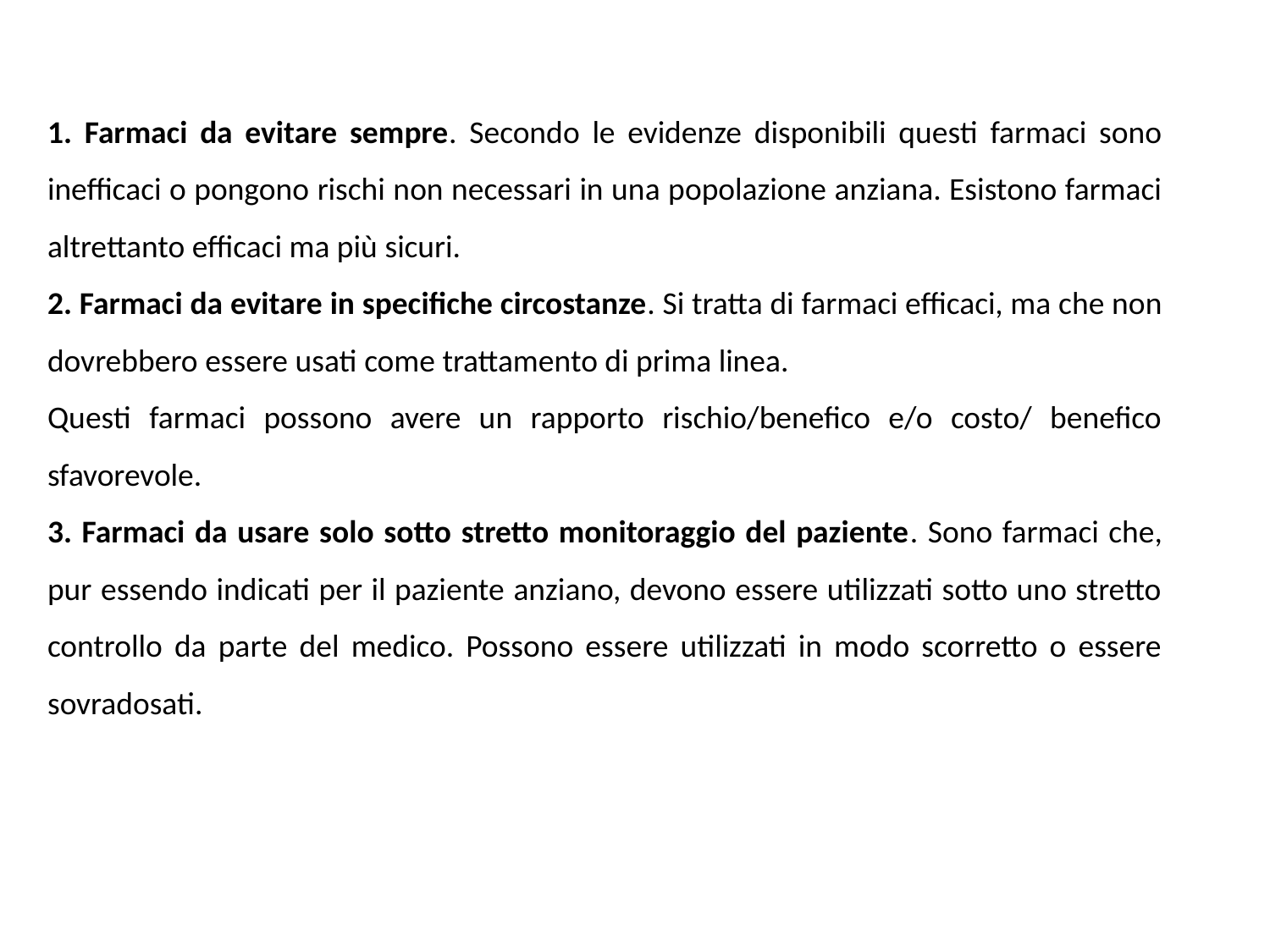

1. Farmaci da evitare sempre. Secondo le evidenze disponibili questi farmaci sono inefficaci o pongono rischi non necessari in una popolazione anziana. Esistono farmaci altrettanto efficaci ma più sicuri.
2. Farmaci da evitare in specifiche circostanze. Si tratta di farmaci efficaci, ma che non dovrebbero essere usati come trattamento di prima linea.
Questi farmaci possono avere un rapporto rischio/benefico e/o costo/ benefico sfavorevole.
3. Farmaci da usare solo sotto stretto monitoraggio del paziente. Sono farmaci che, pur essendo indicati per il paziente anziano, devono essere utilizzati sotto uno stretto controllo da parte del medico. Possono essere utilizzati in modo scorretto o essere sovradosati.